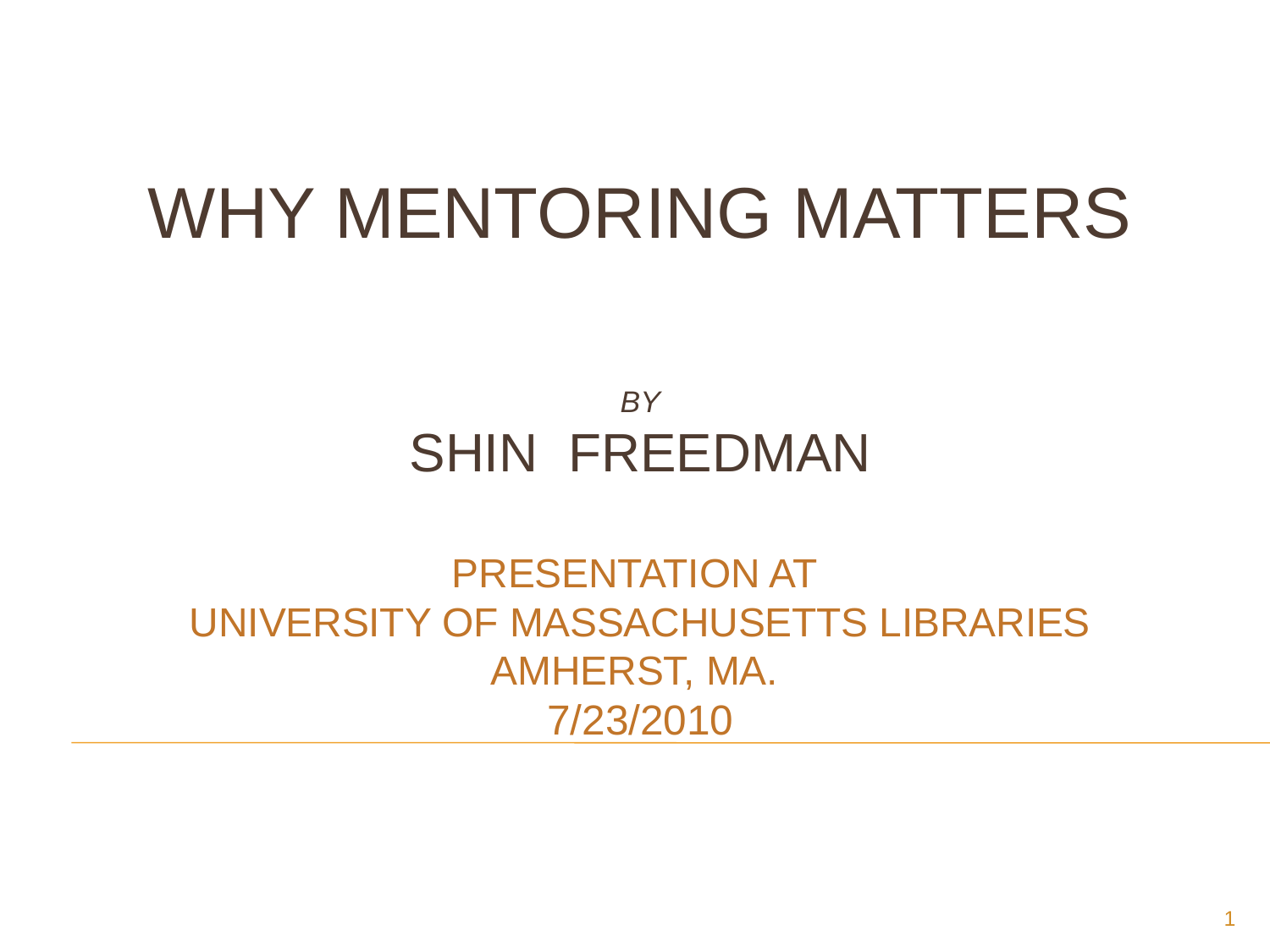

# Why Mentoring Matters BY Shin  Freedman Presentation at University of massachusetts Libraries amherst, MA. 7/23/2010

1